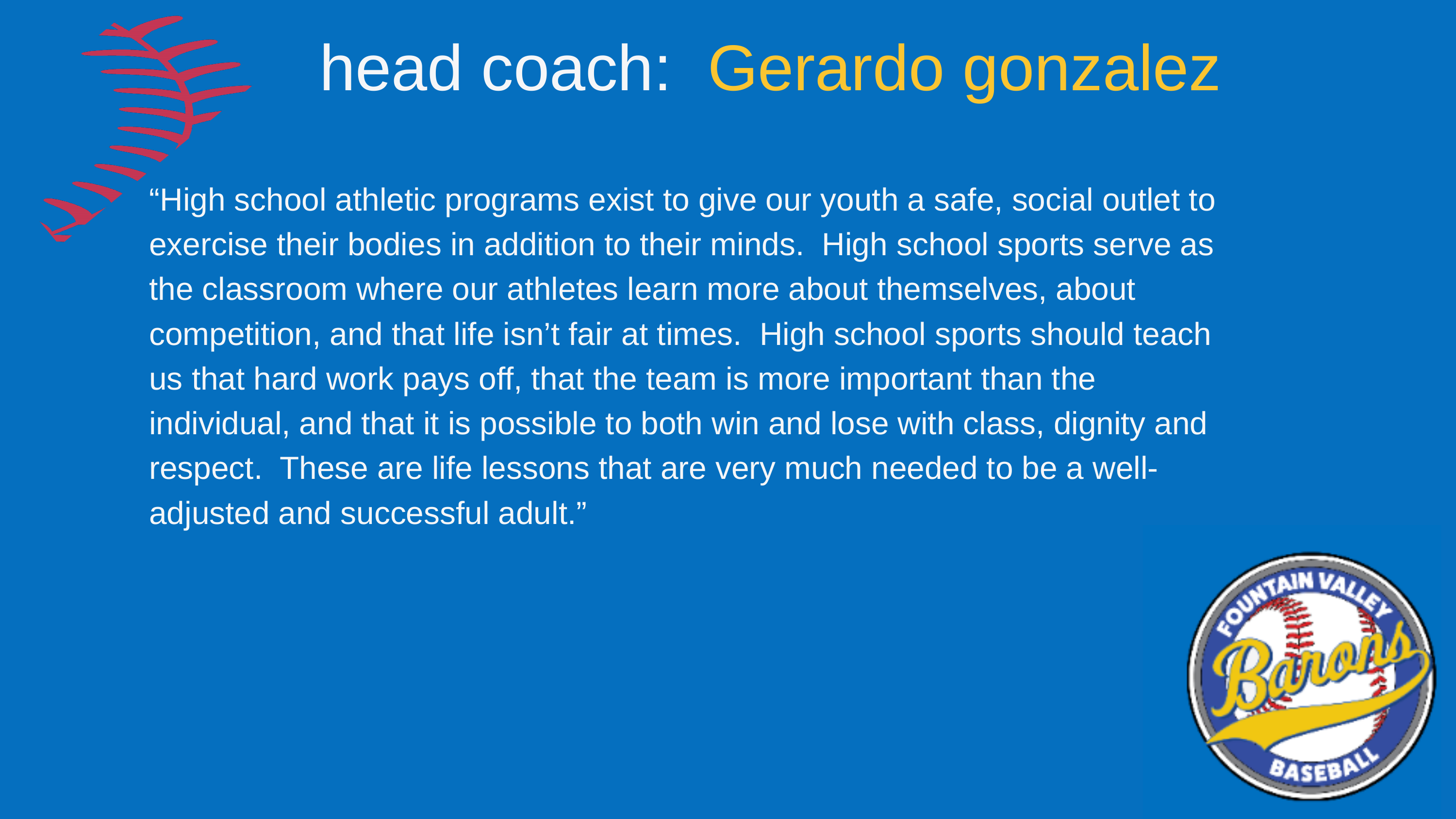

head coach:  Gerardo gonzalez
“High school athletic programs exist to give our youth a safe, social outlet to exercise their bodies in addition to their minds.  High school sports serve as the classroom where our athletes learn more about themselves, about competition, and that life isn’t fair at times.  High school sports should teach us that hard work pays off, that the team is more important than the individual, and that it is possible to both win and lose with class, dignity and respect.  These are life lessons that are very much needed to be a well-adjusted and successful adult.”